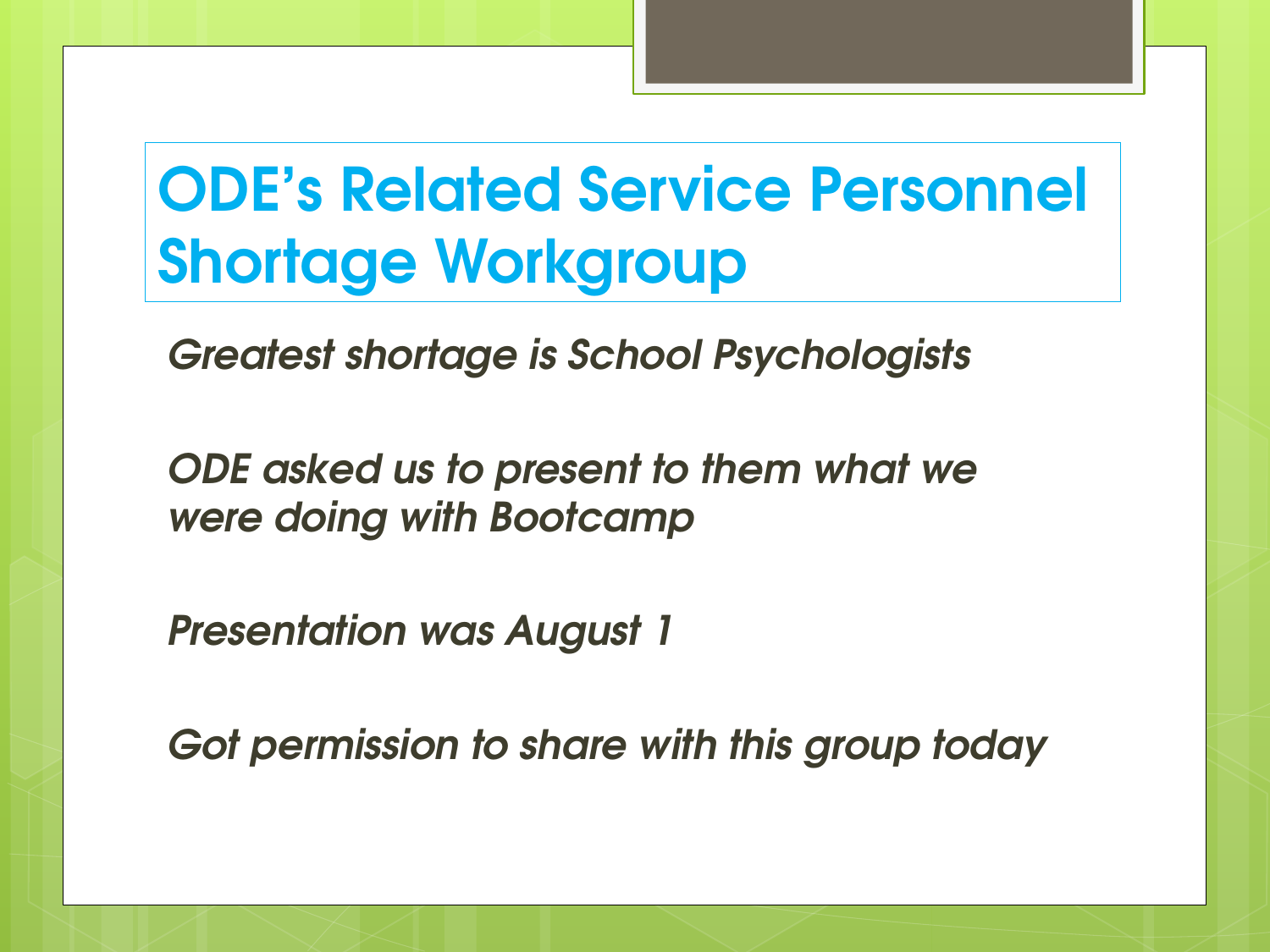

# ODE’s Related Service Personnel Shortage Workgroup
Greatest shortage is School Psychologists

ODE asked us to present to them what we were doing with Bootcamp

Presentation was August 1

Got permission to share with this group today